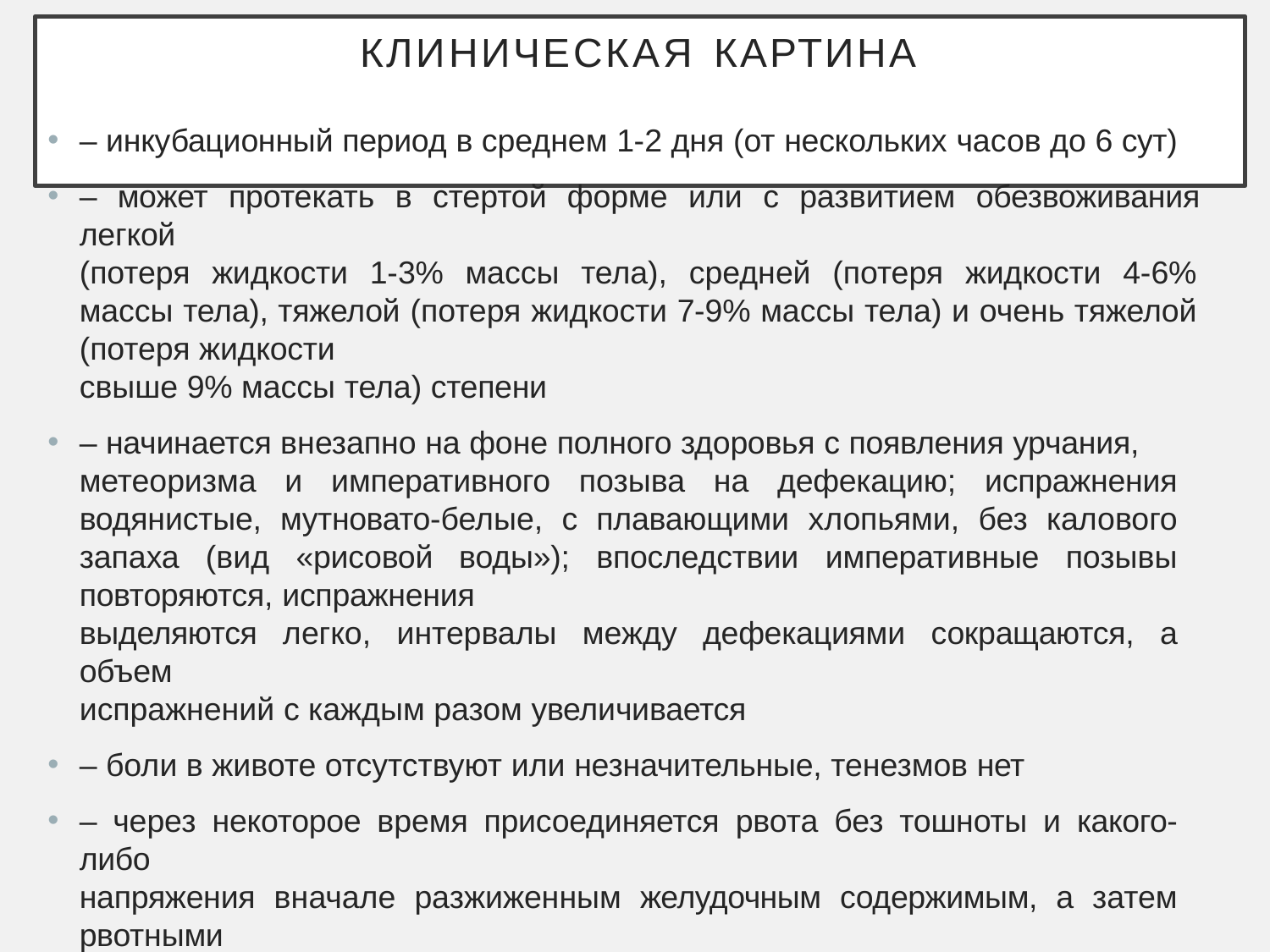

# КЛИНИЧЕСКАЯ КАРТИНА
– инкубационный период в среднем 1-2 дня (от нескольких часов до 6 сут)
– может протекать в стертой форме или с развитием обезвоживания легкой
(потеря жидкости 1-3% массы тела), средней (потеря жидкости 4-6% массы тела), тяжелой (потеря жидкости 7-9% массы тела) и очень тяжелой (потеря жидкости
свыше 9% массы тела) степени
– начинается внезапно на фоне полного здоровья с появления урчания,
метеоризма и императивного позыва на дефекацию; испражнения водянистые, мутновато-белые, с плавающими хлопьями, без калового запаха (вид «рисовой воды»); впоследствии императивные позывы повторяются, испражнения
выделяются легко, интервалы между дефекациями сокращаются, а объем
испражнений с каждым разом увеличивается
– боли в животе отсутствуют или незначительные, тенезмов нет
– через некоторое время присоединяется рвота без тошноты и какого-либо
напряжения вначале разжиженным желудочным содержимым, а затем рвотными
массами такого же характера, как испражнения
– температура тела нормальная или субфебрильная, общие симптомы 	интоксикации отсутствуют